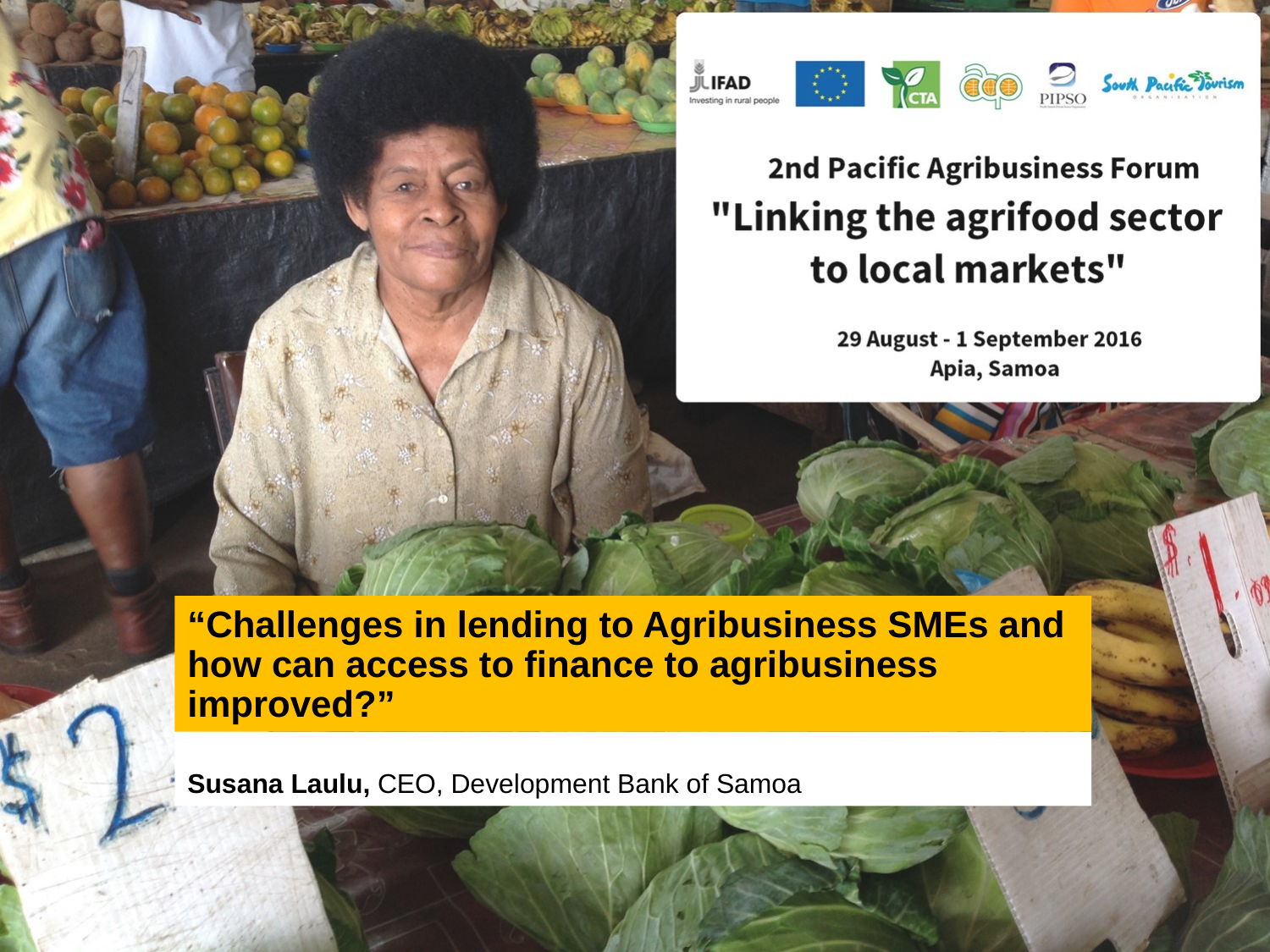

# “Challenges in lending to Agribusiness SMEs and how can access to finance to agribusiness improved?”

Susana Laulu, CEO, Development Bank of Samoa